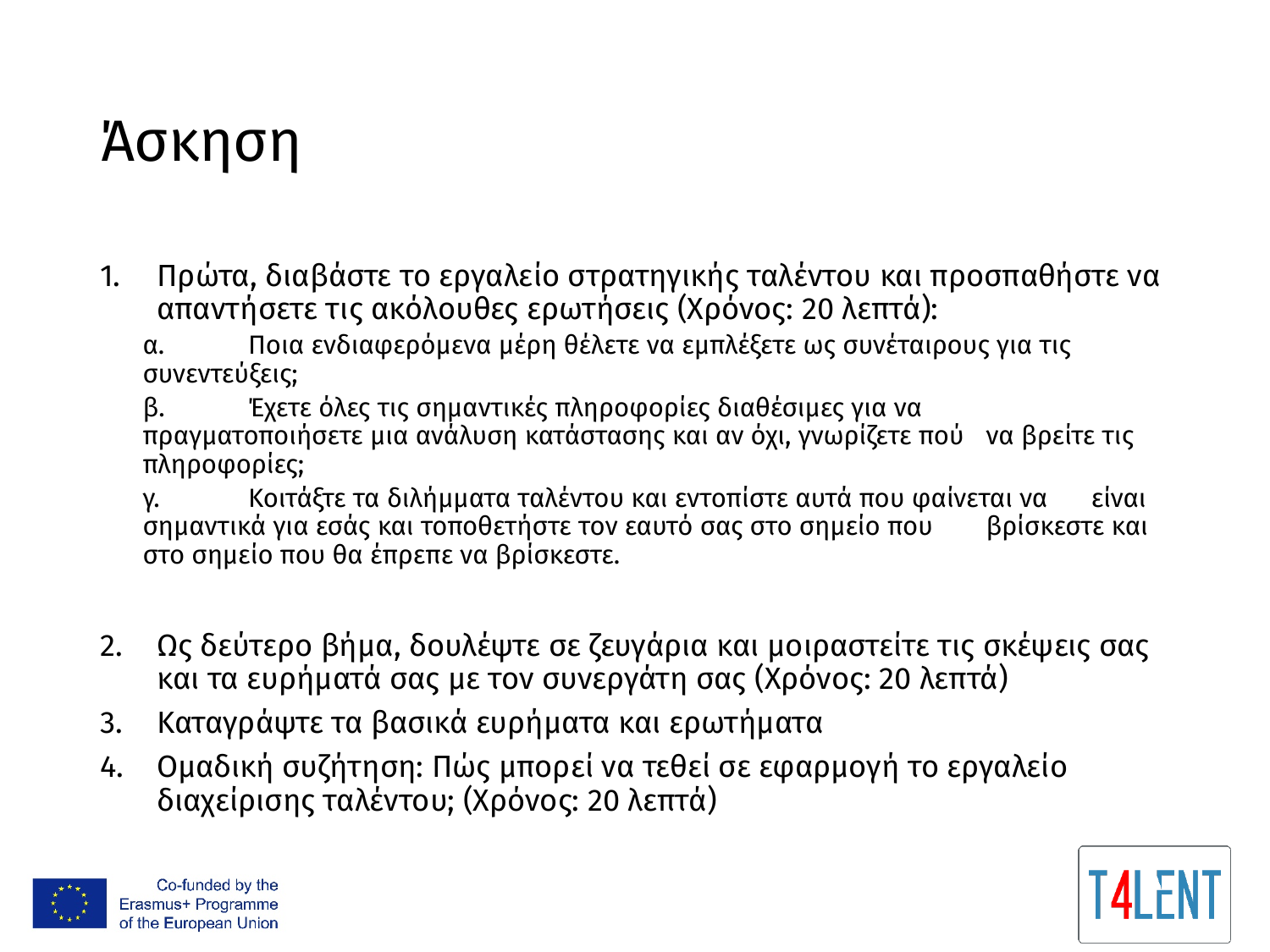

# Άσκηση
Πρώτα, διαβάστε το εργαλείο στρατηγικής ταλέντου και προσπαθήστε να απαντήσετε τις ακόλουθες ερωτήσεις (Χρόνος: 20 λεπτά):
α.	Ποια ενδιαφερόμενα μέρη θέλετε να εμπλέξετε ως συνέταιρους για τις 	συνεντεύξεις;
β.	Έχετε όλες τις σημαντικές πληροφορίες διαθέσιμες για να 	πραγματοποιήσετε μια ανάλυση κατάστασης και αν όχι, γνωρίζετε πού 	να βρείτε τις πληροφορίες;
γ.	Κοιτάξτε τα διλήμματα ταλέντου και εντοπίστε αυτά που φαίνεται να 	είναι σημαντικά για εσάς και τοποθετήστε τον εαυτό σας στο σημείο που 	βρίσκεστε και στο σημείο που θα έπρεπε να βρίσκεστε.

Ως δεύτερο βήμα, δουλέψτε σε ζευγάρια και μοιραστείτε τις σκέψεις σας και τα ευρήματά σας με τον συνεργάτη σας (Χρόνος: 20 λεπτά)
Καταγράψτε τα βασικά ευρήματα και ερωτήματα
Ομαδική συζήτηση: Πώς μπορεί να τεθεί σε εφαρμογή το εργαλείο διαχείρισης ταλέντου; (Χρόνος: 20 λεπτά)